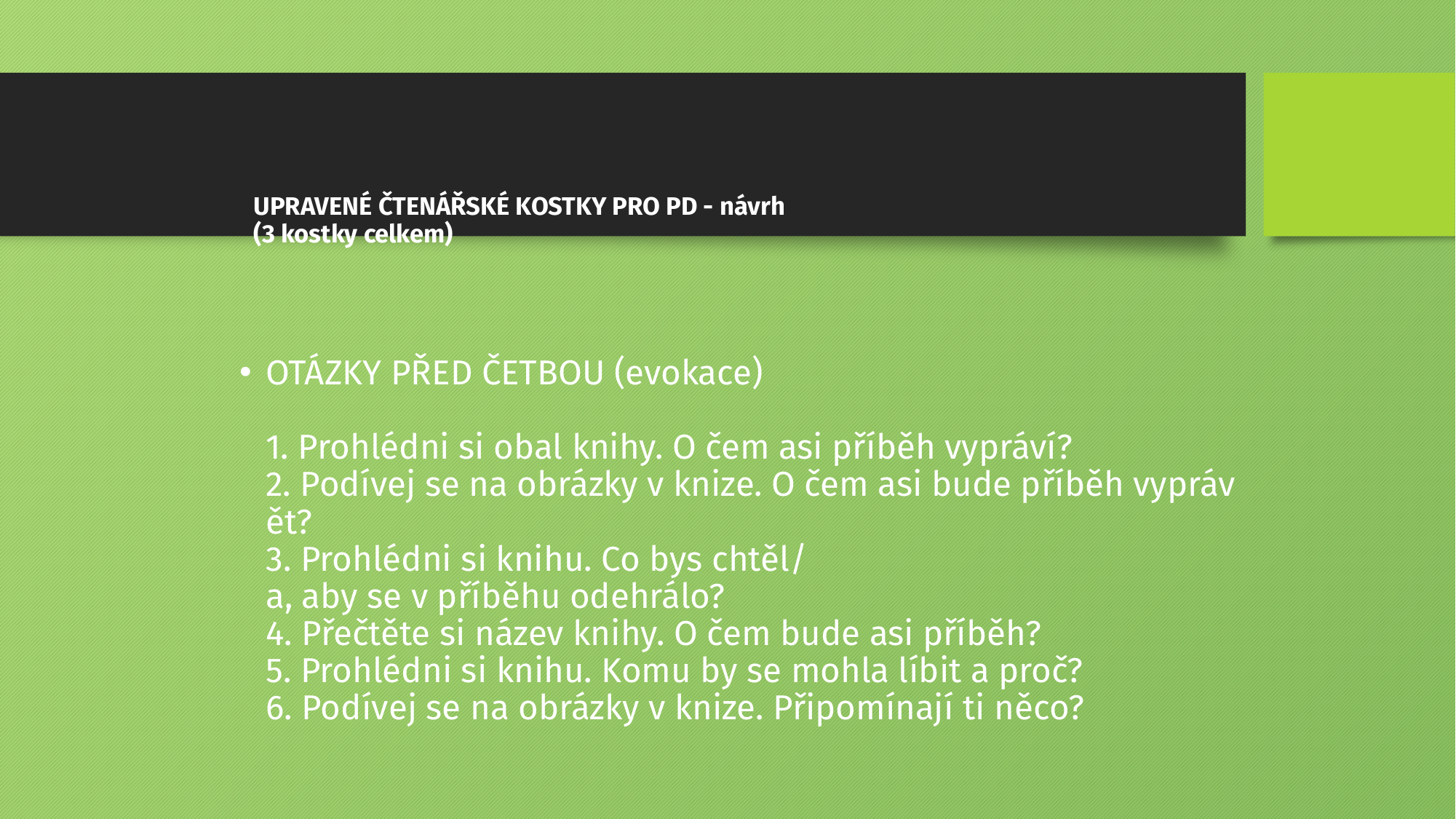

# UPRAVENÉ ČTENÁŘSKÉ KOSTKY PRO PD - návrh (3 kostky celkem)
OTÁZKY PŘED ČETBOU (evokace)
1. Prohlédni si obal knihy. O čem asi příběh vypráví?
2. Podívej se na obrázky v knize. O čem asi bude příběh vyprávět?
3. Prohlédni si knihu. Co bys chtěl/a, aby se v příběhu odehrálo?
4. Přečtěte si název knihy. O čem bude asi příběh?
5. Prohlédni si knihu. Komu by se mohla líbit a proč?
6. Podívej se na obrázky v knize. Připomínají ti něco?